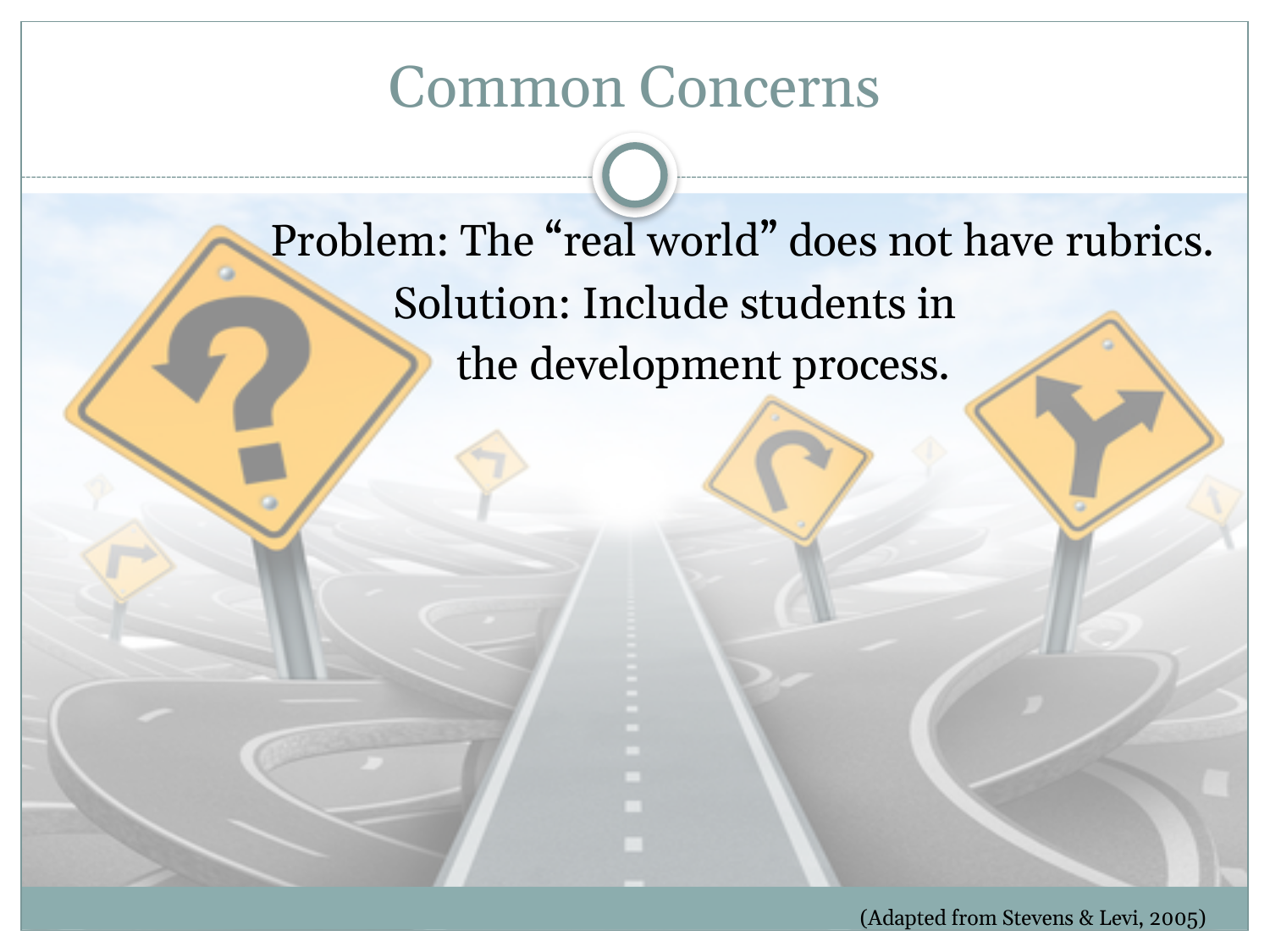

# Common Concerns
                 Problem: The “real world” does not have rubrics.
		      Solution: Include students in
			the development process.
(Adapted from Stevens & Levi, 2005)